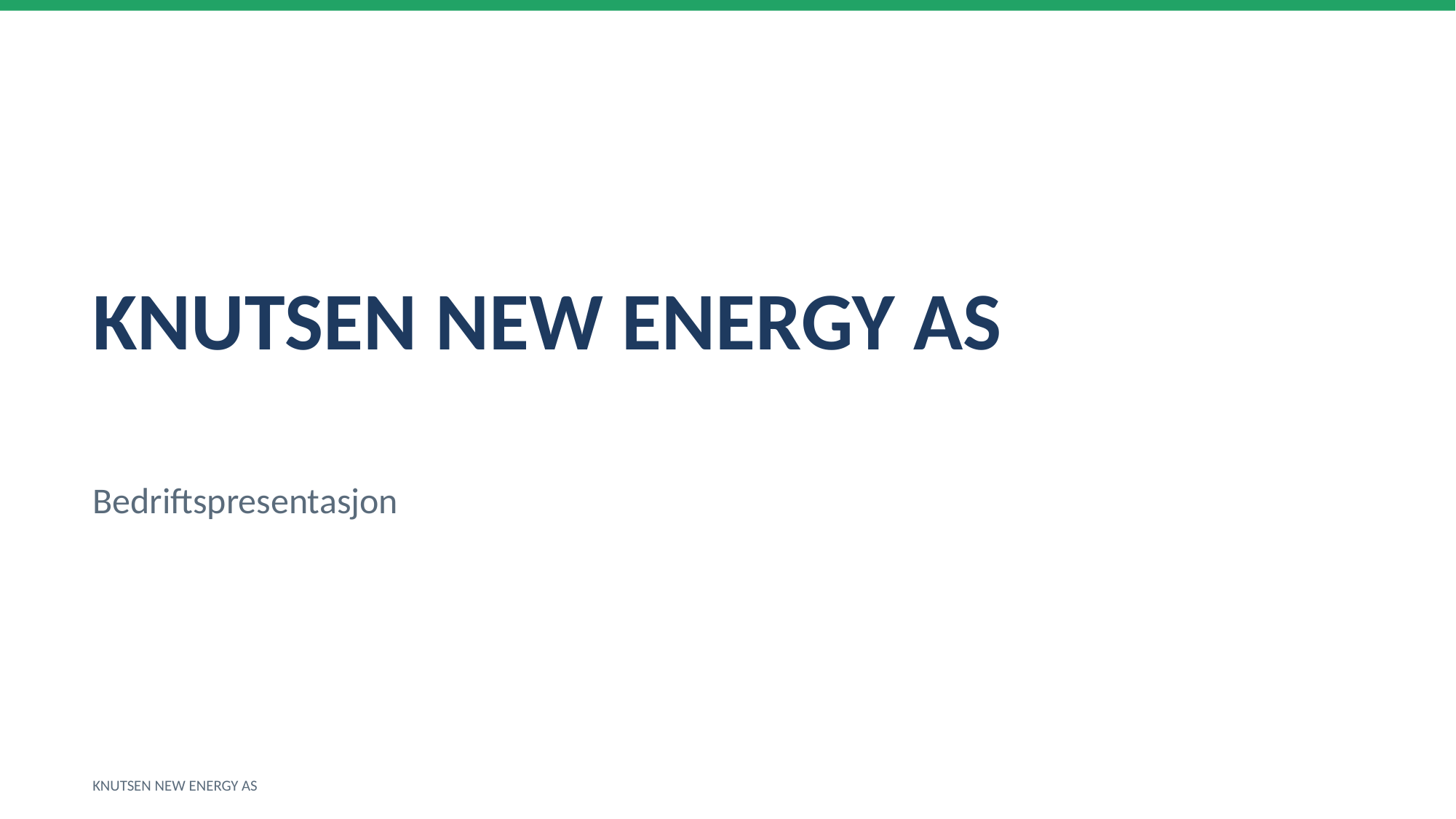

KNUTSEN NEW ENERGY AS
Bedriftspresentasjon
KNUTSEN NEW ENERGY AS